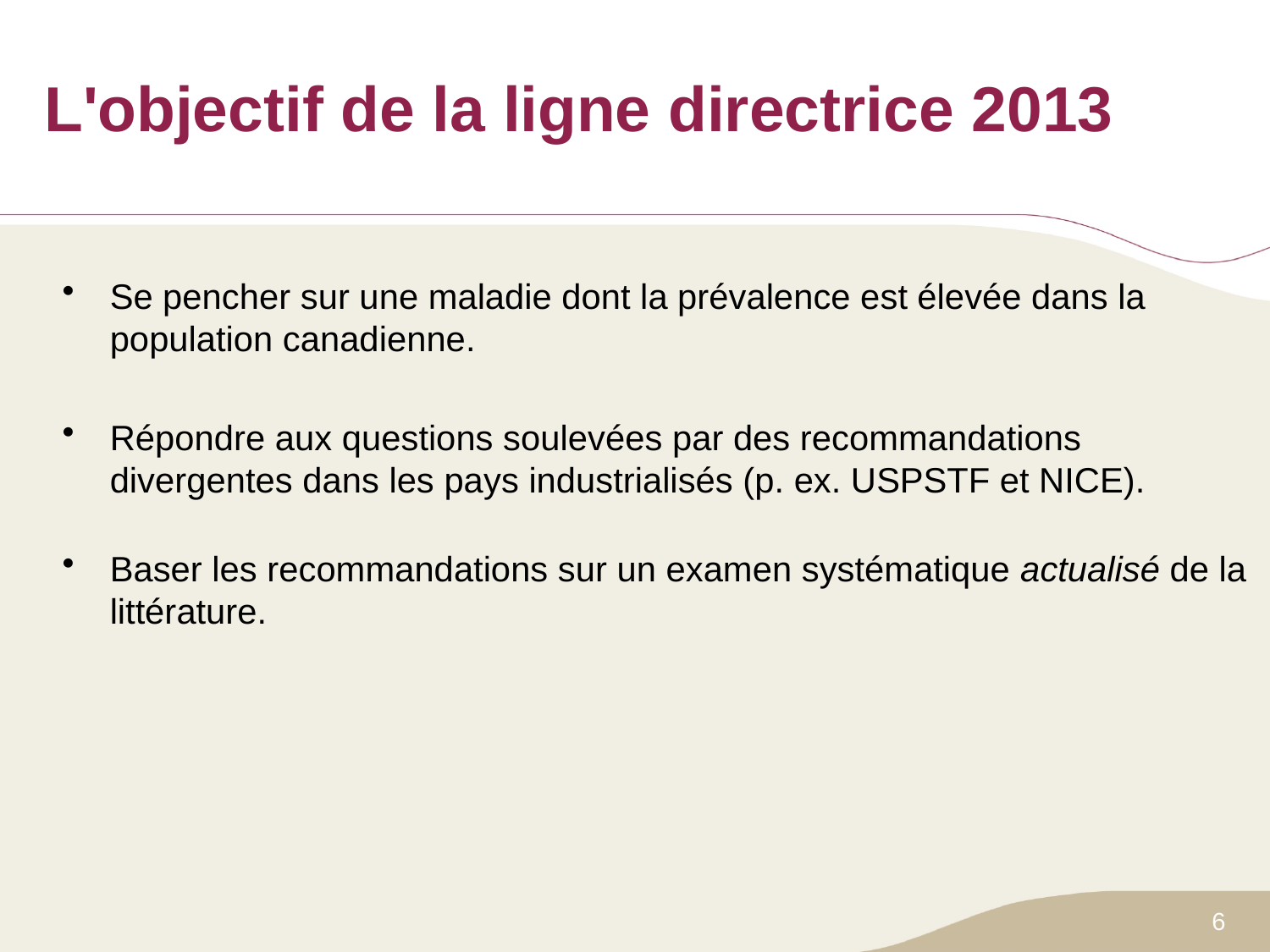

# L'objectif de la ligne directrice 2013

Se pencher sur une maladie dont la prévalence est élevée dans la population canadienne.

Répondre aux questions soulevées par des recommandations divergentes dans les pays industrialisés (p. ex. USPSTF et NICE).

Baser les recommandations sur un examen systématique actualisé de la littérature.

6